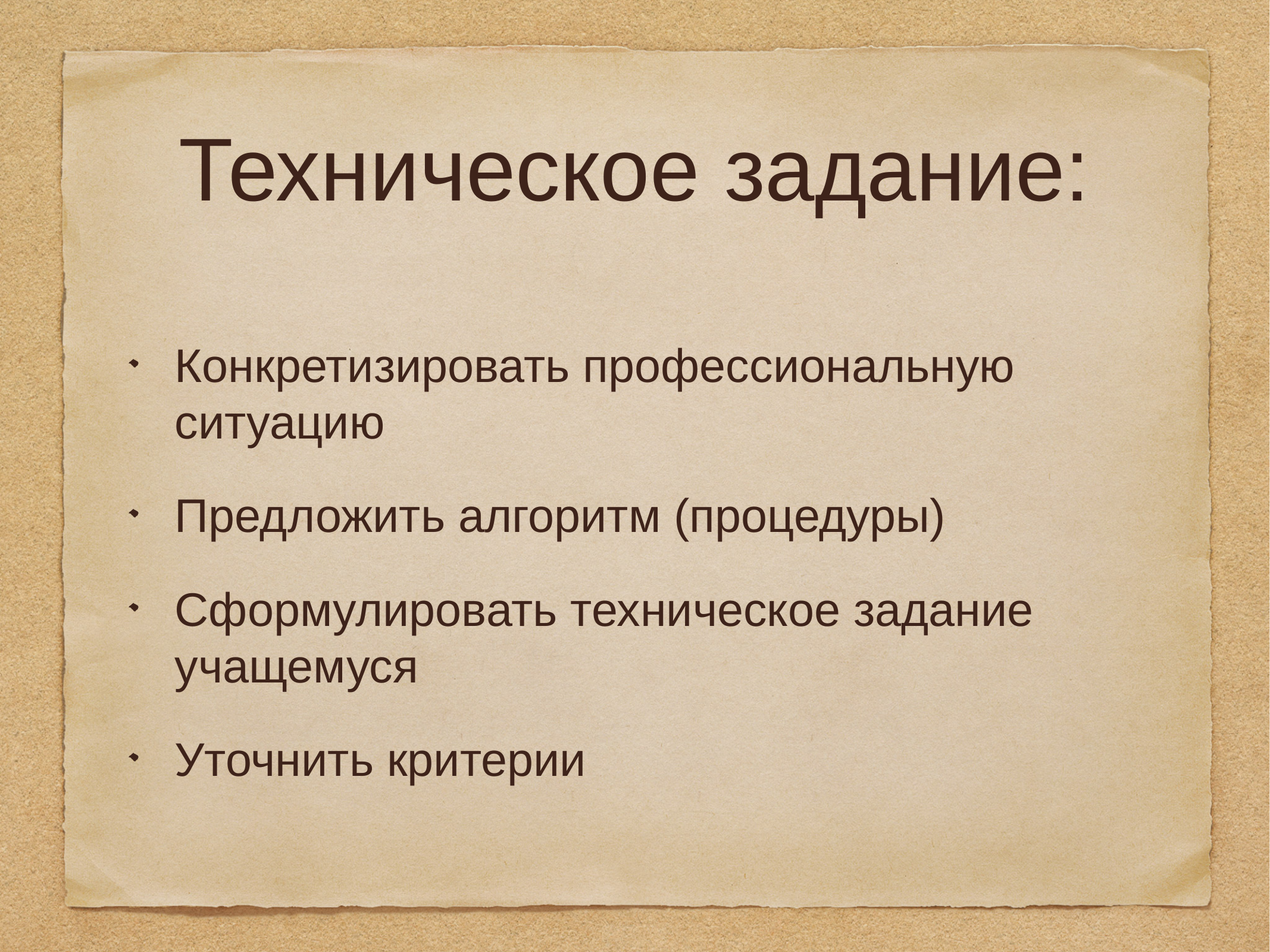

# Техническое задание:
Конкретизировать профессиональную ситуацию
Предложить алгоритм (процедуры)
Сформулировать техническое задание учащемуся
Уточнить критерии